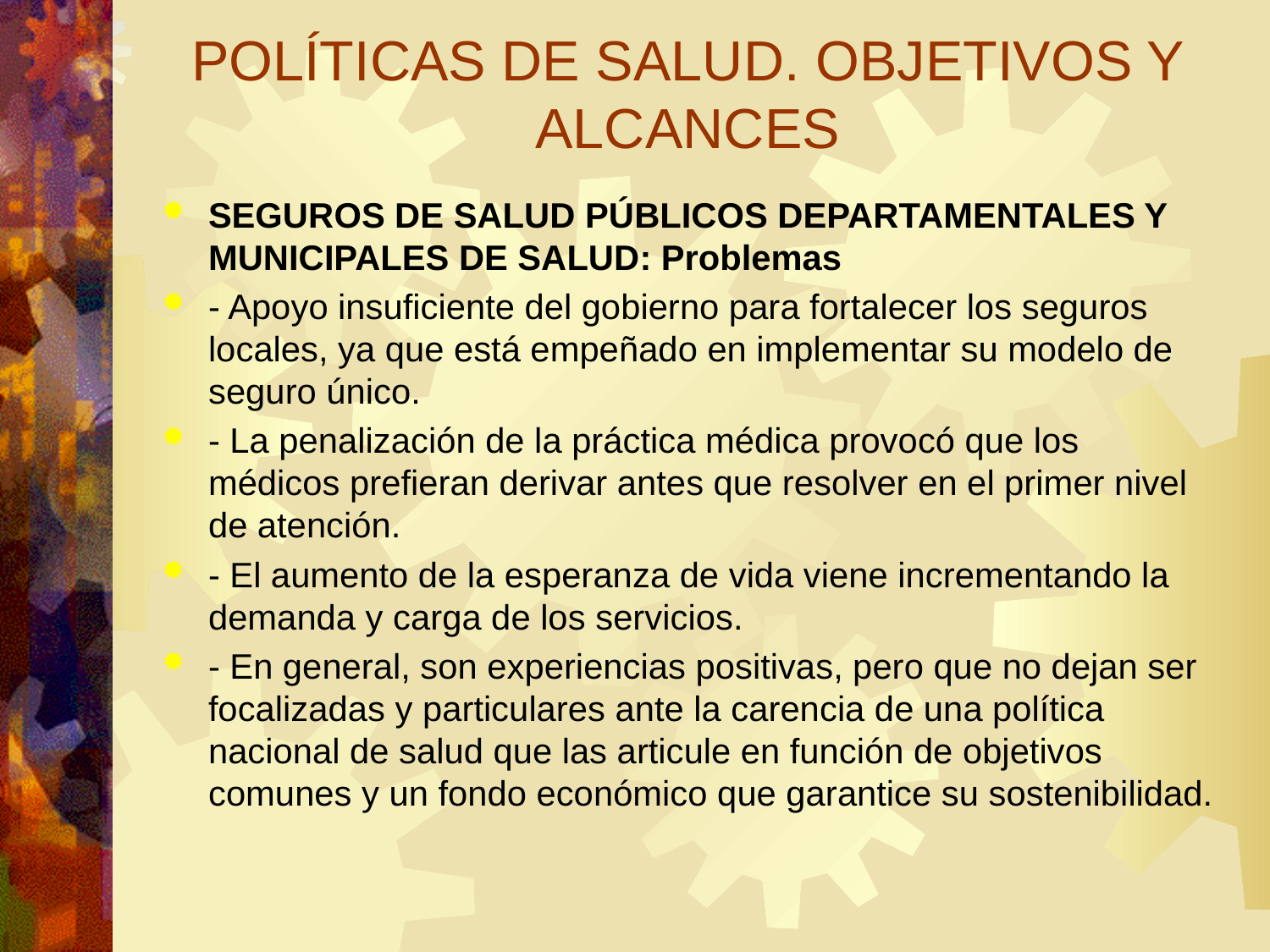

# POLÍTICAS DE SALUD. OBJETIVOS Y ALCANCES
SEGUROS DE SALUD PÚBLICOS DEPARTAMENTALES Y MUNICIPALES DE SALUD: Problemas
- Apoyo insuficiente del gobierno para fortalecer los seguros locales, ya que está empeñado en implementar su modelo de seguro único.
- La penalización de la práctica médica provocó que los médicos prefieran derivar antes que resolver en el primer nivel de atención.
- El aumento de la esperanza de vida viene incrementando la demanda y carga de los servicios.
- En general, son experiencias positivas, pero que no dejan ser focalizadas y particulares ante la carencia de una política nacional de salud que las articule en función de objetivos comunes y un fondo económico que garantice su sostenibilidad.